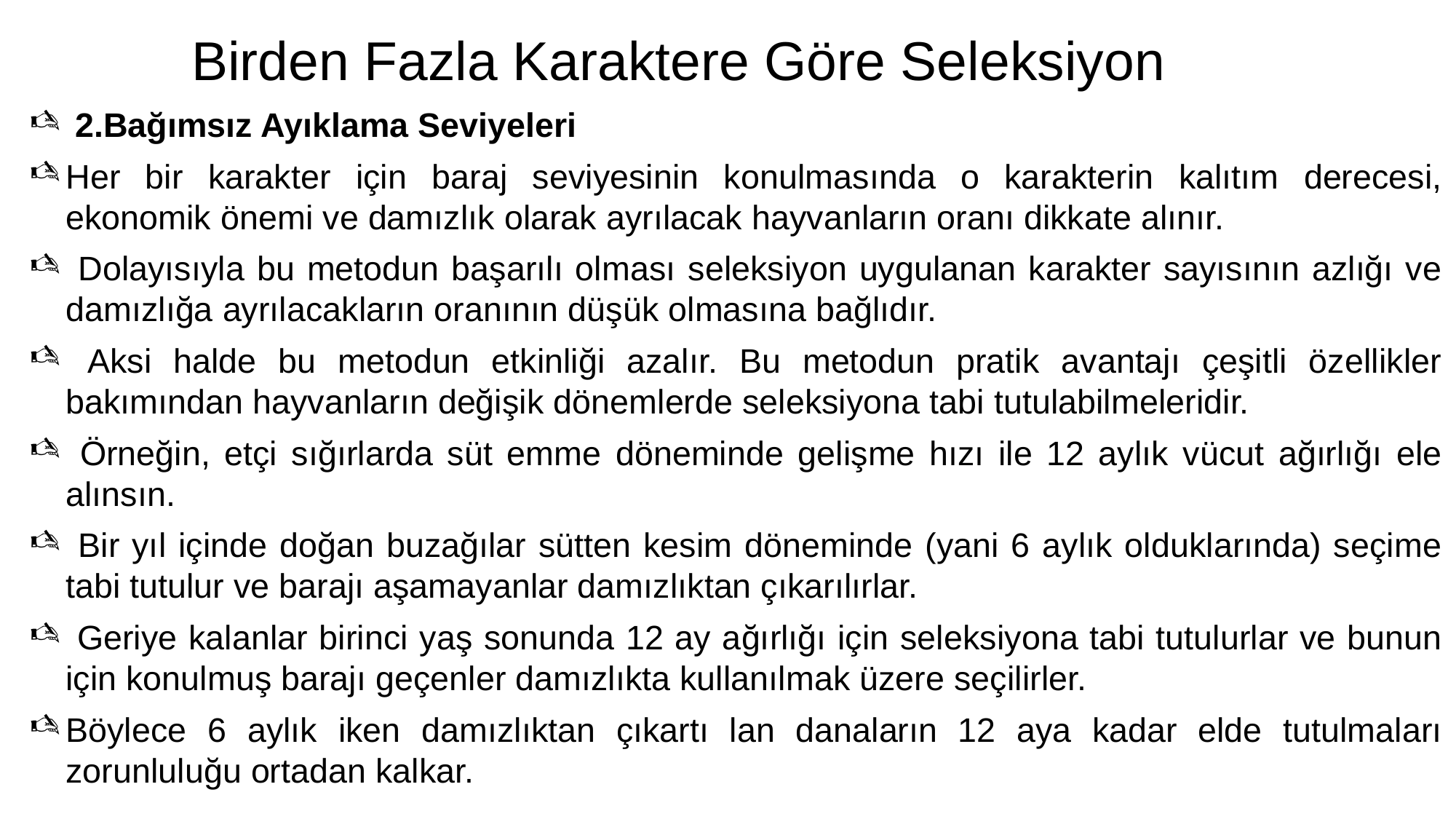

# Birden Fazla Karaktere Göre Seleksiyon
 2.Bağımsız Ayıklama Seviyeleri
Her bir karakter için baraj seviyesinin konulmasında o karakterin kalıtım derecesi, ekonomik önemi ve damızlık olarak ayrılacak hayvanların oranı dikkate alınır.
 Dolayısıyla bu metodun başarılı olması seleksiyon uygulanan karakter sayısının azlığı ve damızlığa ayrılacakların oranının düşük olmasına bağlıdır.
 Aksi halde bu metodun etkinliği azalır. Bu metodun pratik avantajı çeşitli özellikler bakımından hayvanların değişik dönemlerde seleksiyona tabi tutulabilmeleridir.
 Örneğin, etçi sığırlarda süt emme döneminde gelişme hızı ile 12 aylık vücut ağırlığı ele alınsın.
 Bir yıl içinde doğan buzağılar sütten kesim döneminde (yani 6 aylık olduklarında) seçime tabi tutulur ve barajı aşamayanlar damızlıktan çıkarılırlar.
 Geriye kalanlar birinci yaş sonunda 12 ay ağırlığı için seleksiyona tabi tutulurlar ve bunun için konulmuş barajı geçenler damızlıkta kullanılmak üzere seçilirler.
Böylece 6 aylık iken damızlıktan çıkartı lan danaların 12 aya kadar elde tutulmaları zorunluluğu ortadan kalkar.